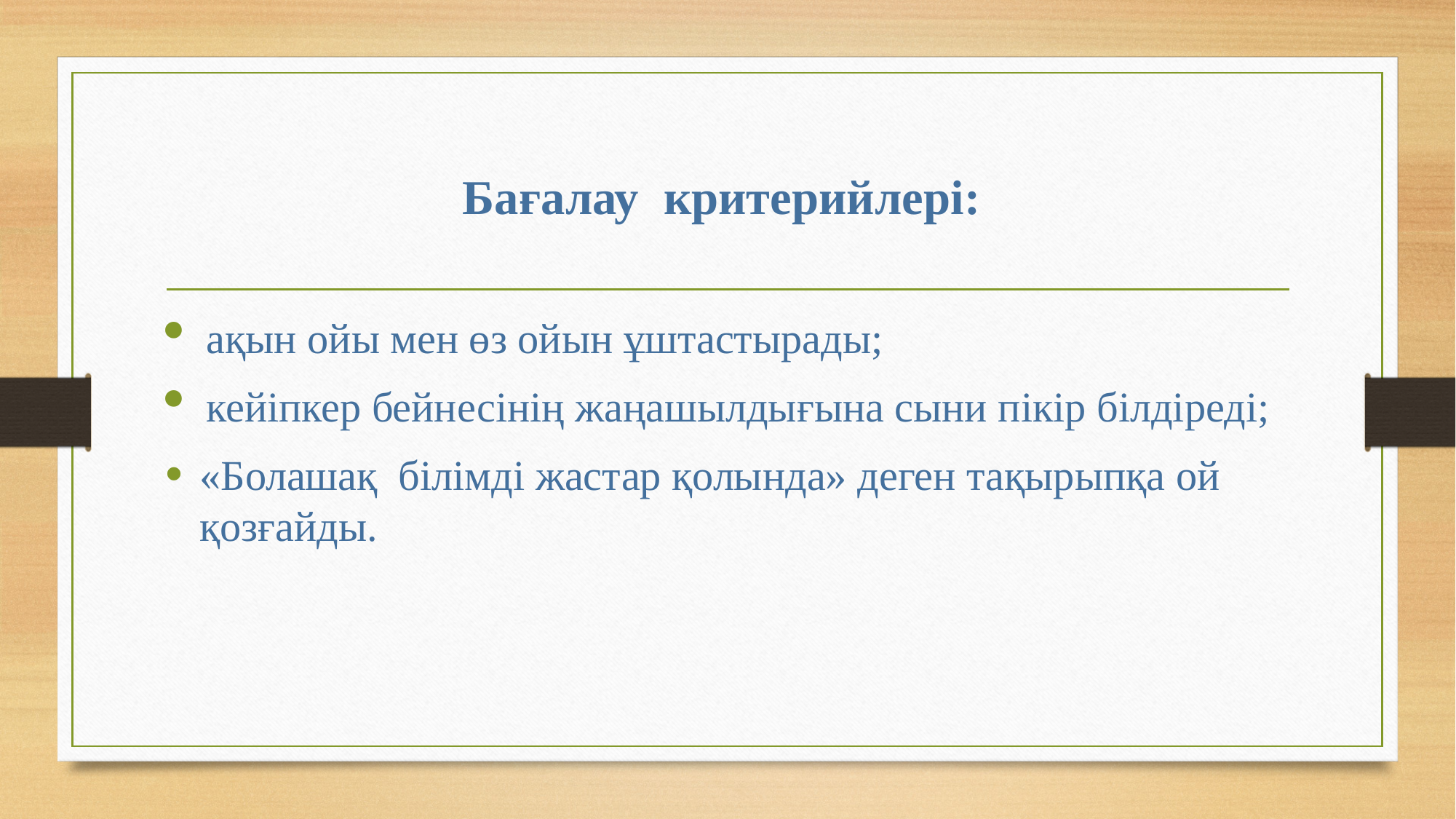

# Бағалау  критерийлері:
ақын ойы мен өз ойын ұштастырады;
кейіпкер бейнесінің жаңашылдығына сыни пікір білдіреді;
«Болашақ  білімді жастар қолында» деген тақырыпқа ой қозғайды.